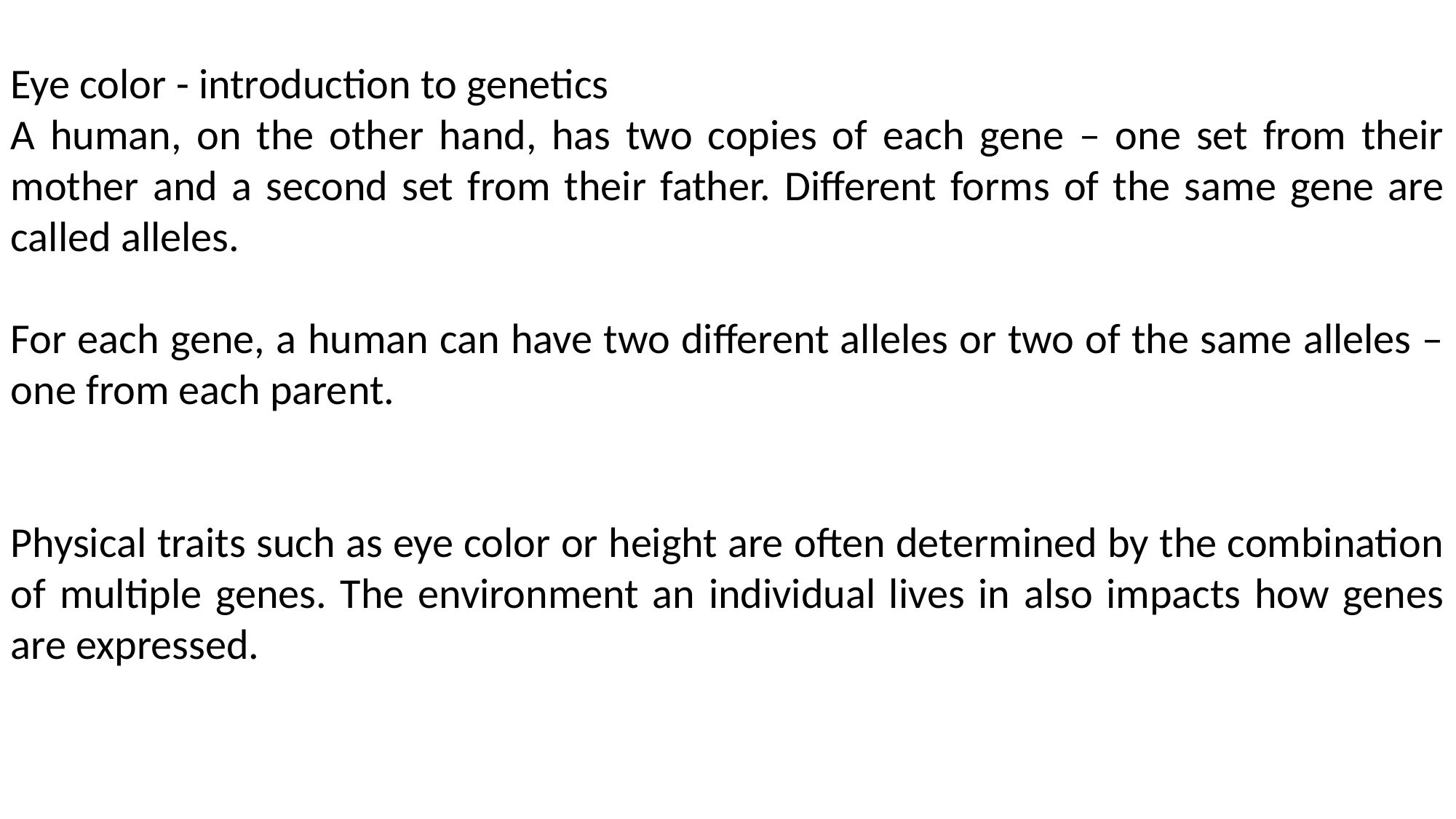

Eye color - introduction to genetics
A human, on the other hand, has two copies of each gene – one set from their mother and a second set from their father. Different forms of the same gene are called alleles.

For each gene, a human can have two different alleles or two of the same alleles – one from each parent.

Physical traits such as eye color or height are often determined by the combination of multiple genes. The environment an individual lives in also impacts how genes are expressed.